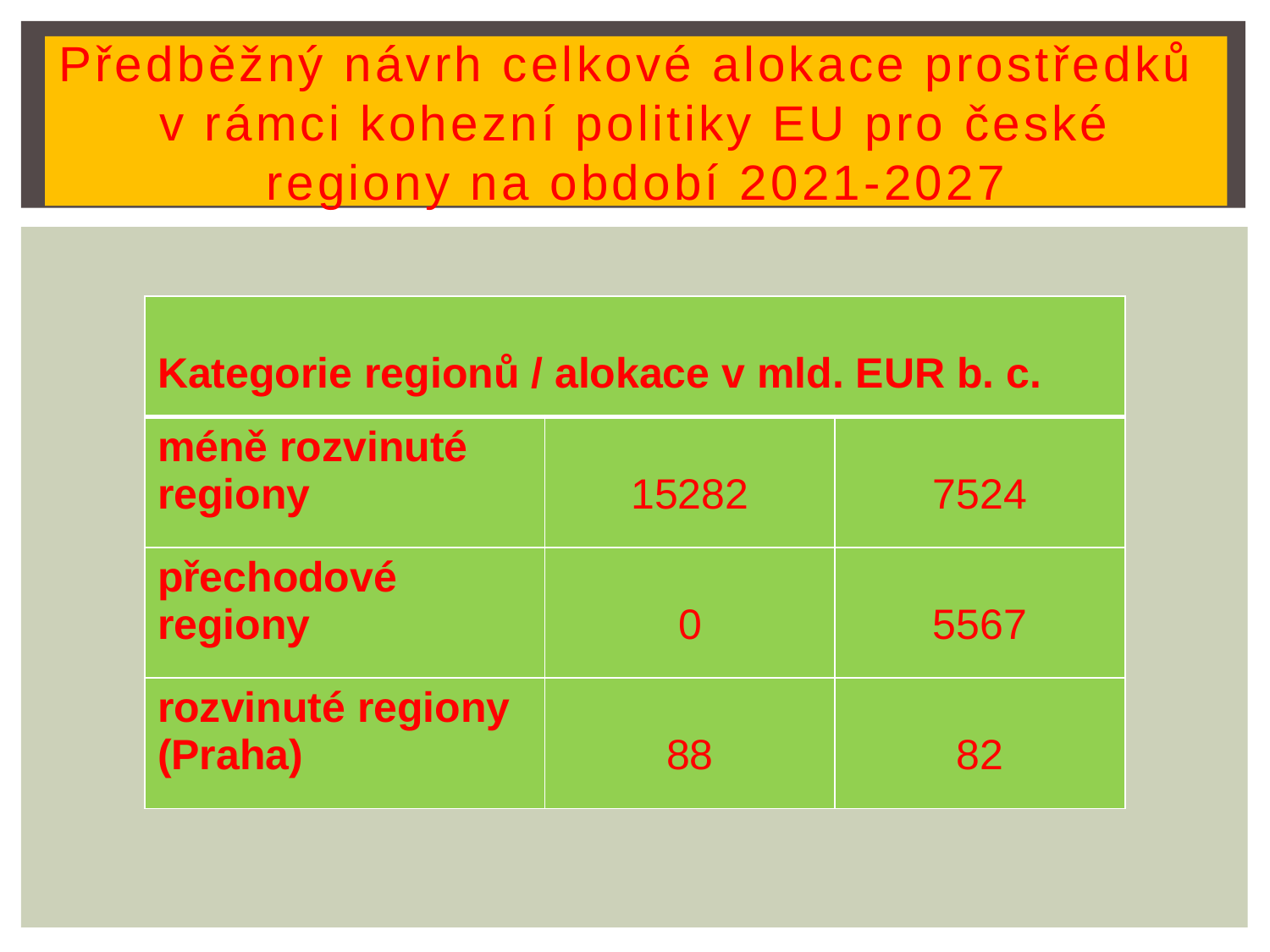

# Předběžný návrh celkové alokace prostředků  v rámci kohezní politiky EU pro české regiony na období 2021-2027
| Kategorie regionů / alokace v mld. EUR b. c. |  |  |
| --- | --- | --- |
| méně rozvinuté regiony | 15282 | 7524 |
| přechodové regiony | 0 | 5567 |
| rozvinuté regiony (Praha) | 88 | 82 |